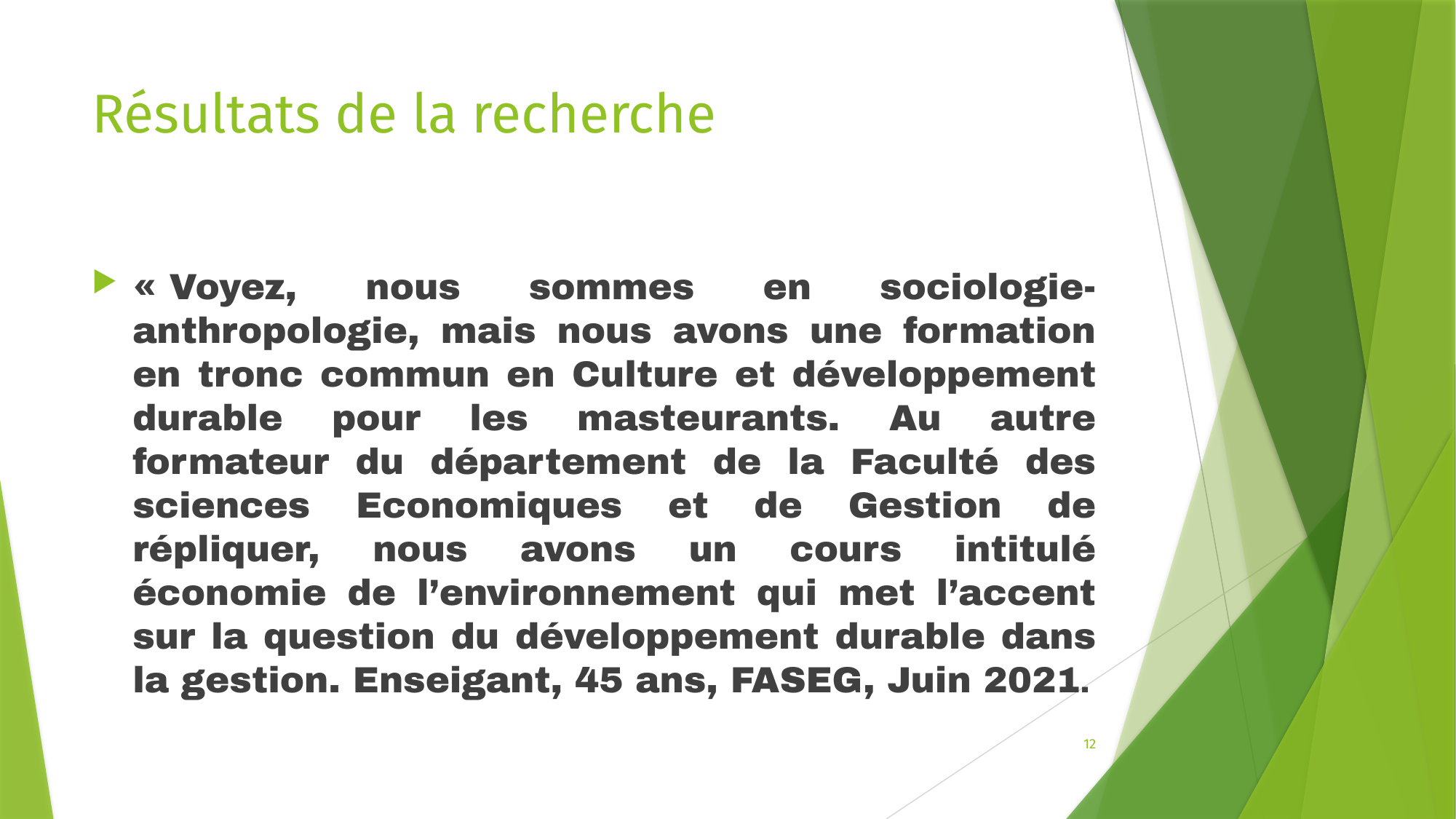

# Résultats de la recherche
« Voyez, nous sommes en sociologie-anthropologie, mais nous avons une formation en tronc commun en Culture et développement durable pour les masteurants. Au autre formateur du département de la Faculté des sciences Economiques et de Gestion de répliquer, nous avons un cours intitulé économie de l’environnement qui met l’accent sur la question du développement durable dans la gestion. Enseigant, 45 ans, FASEG, Juin 2021.
12